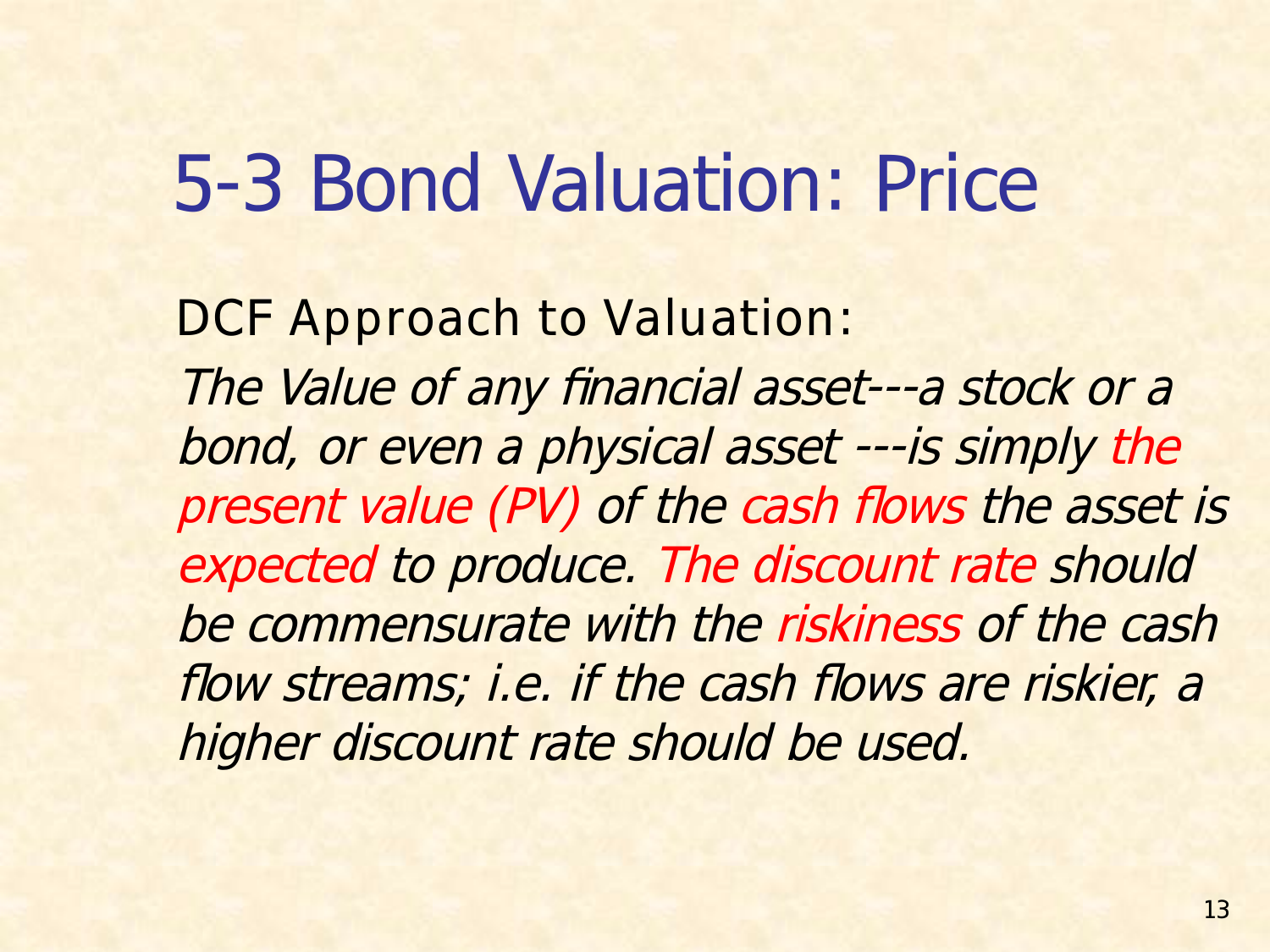

# 5-3 Bond Valuation: Price
DCF Approach to Valuation:
The Value of any financial asset---a stock or a bond, or even a physical asset ---is simply the present value (PV) of the cash flows the asset is expected to produce. The discount rate should be commensurate with the riskiness of the cash flow streams; i.e. if the cash flows are riskier, a higher discount rate should be used.

13